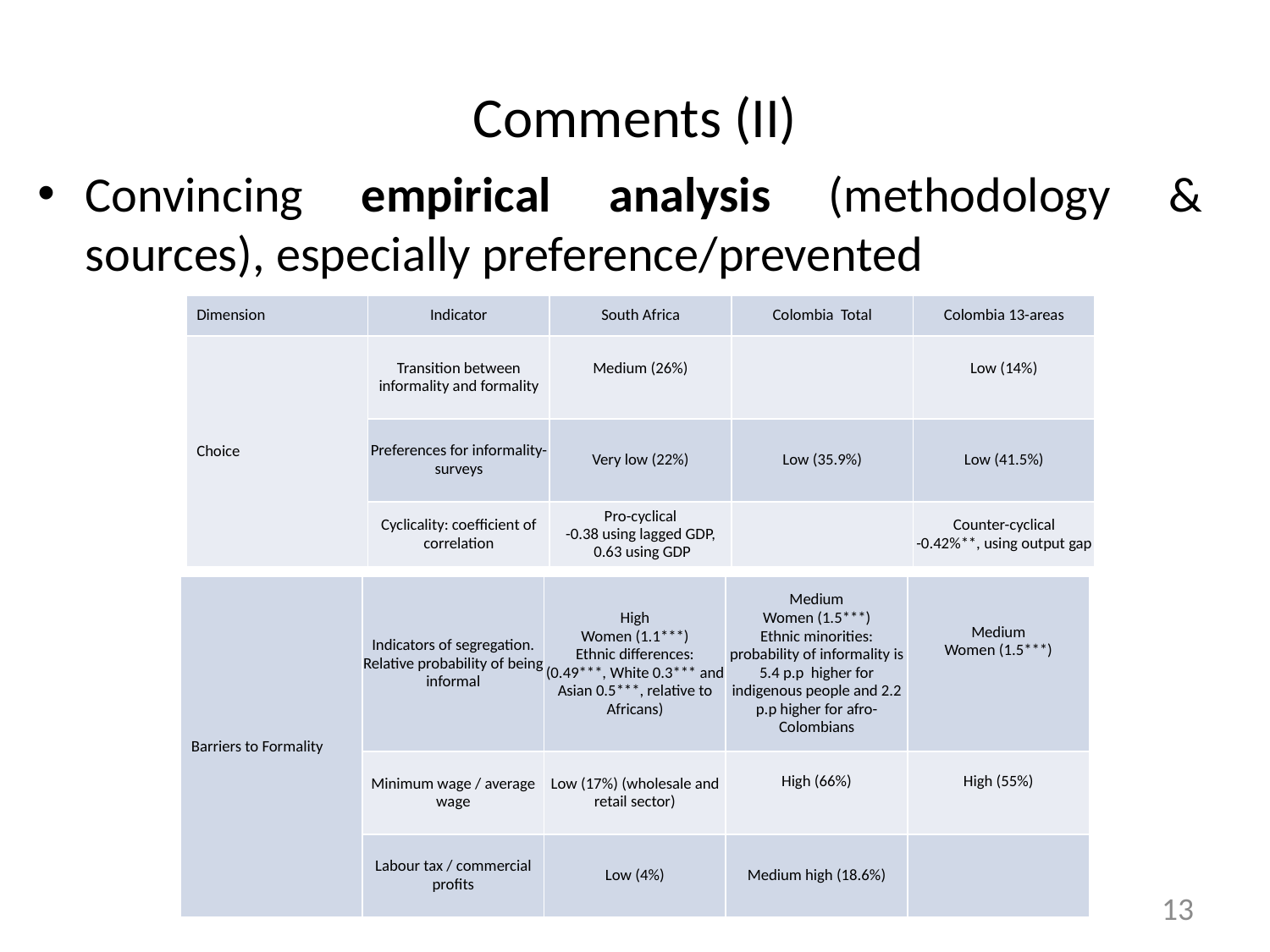

Comments (II)
Convincing empirical analysis (methodology & sources), especially preference/prevented

| Dimension | Indicator | South Africa | Colombia  Total | Colombia 13-areas |
| --- | --- | --- | --- | --- |
| Choice | Transition between informality and formality | Medium (26%) |  | Low (14%) |
|  | Preferences for informality- surveys | Very low (22%) | Low (35.9%) | Low (41.5%) |
|  | Cyclicality: coefficient of correlation | Pro-cyclical -0.38 using lagged GDP,  0.63 using GDP |  | Counter-cyclical -0.42%\*\*, using output gap |

| Barriers to Formality | Indicators of segregation. Relative probability of being informal | High Women (1.1\*\*\*) Ethnic differences: (0.49\*\*\*, White 0.3\*\*\* and Asian 0.5\*\*\*, relative to Africans) | Medium Women (1.5\*\*\*) Ethnic minorities: probability of informality is 5.4 p.p  higher for indigenous people and 2.2 p.p higher for afro-Colombians | Medium Women (1.5\*\*\*) |
| --- | --- | --- | --- | --- |
|  | Minimum wage / average wage | Low (17%) (wholesale and retail sector) | High (66%) | High (55%) |
|  | Labour tax / commercial profits | Low (4%) | Medium high (18.6%) |  |
13